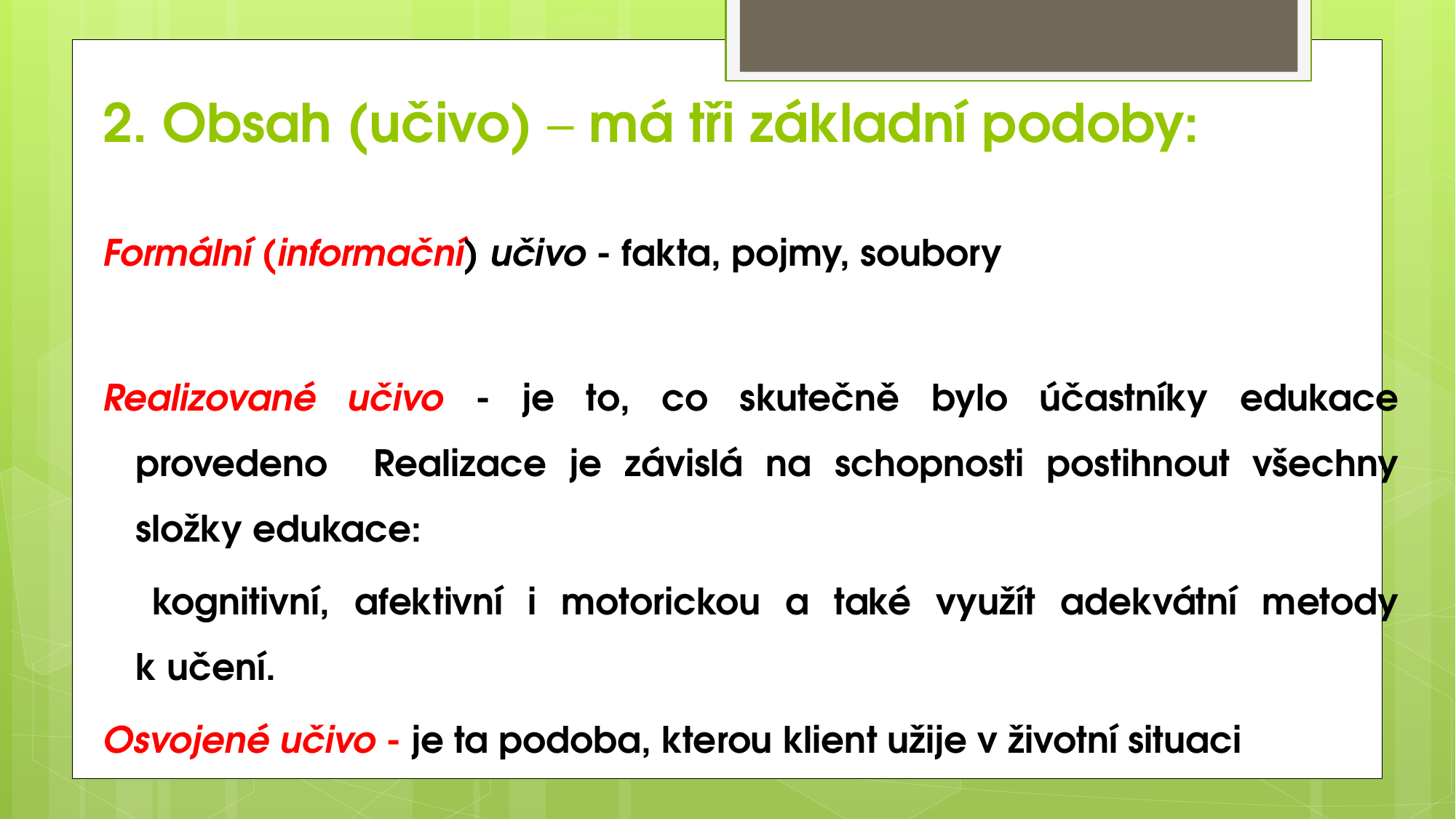

#
2. Obsah (učivo) – má tři základní podoby:

Formální (informační) učivo - fakta, pojmy, soubory

Realizované učivo - je to, co skutečně bylo účastníky edukace provedeno  Realizace je závislá na schopnosti postihnout všechny složky edukace:
  kognitivní, afektivní i motorickou a také využít adekvátní metody k učení.
Osvojené učivo - je ta podoba, kterou klient užije v životní situaci